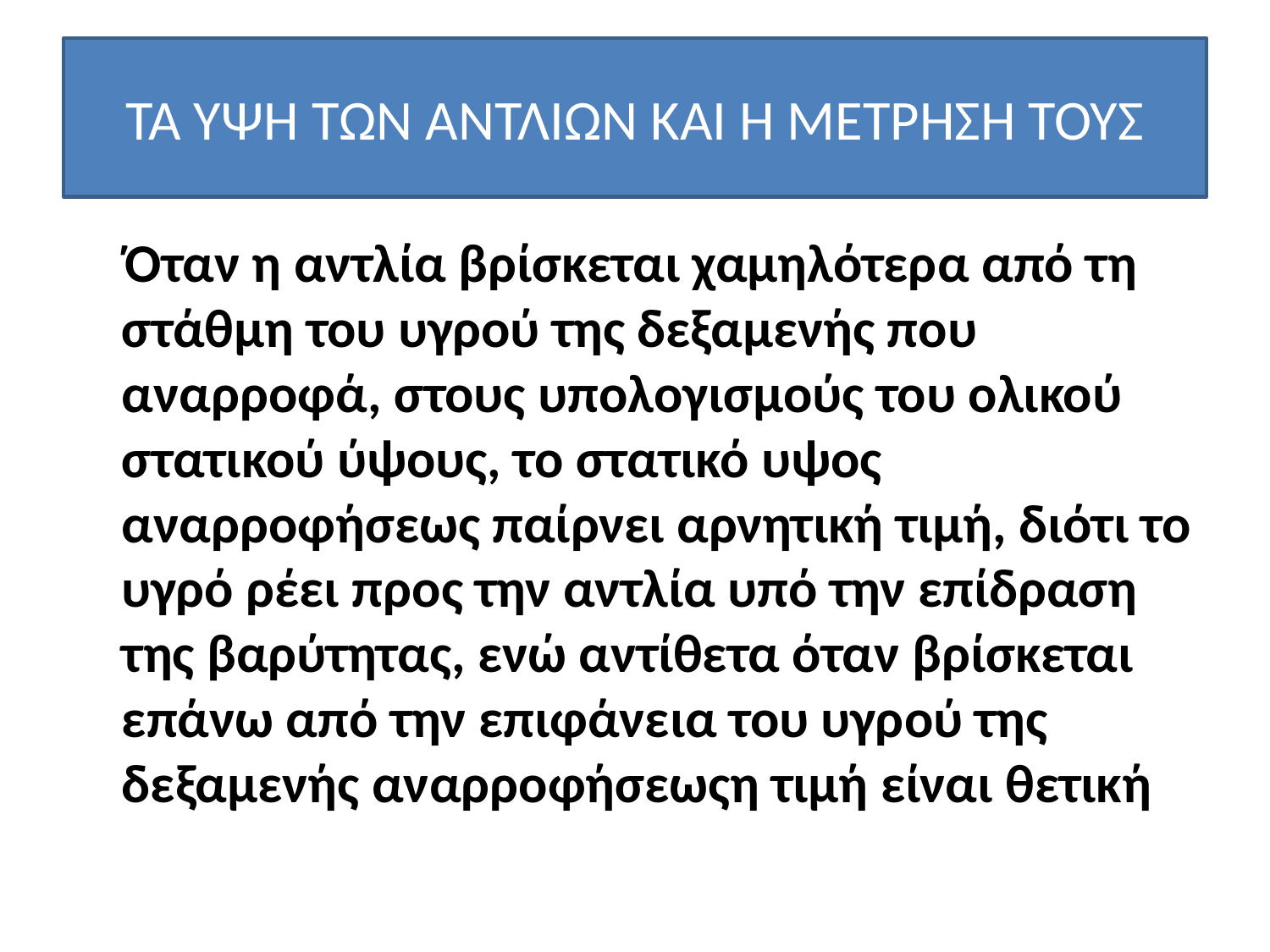

# ΤΑ ΥΨΗ ΤΩΝ ΑΝΤΛΙΩΝ ΚΑΙ Η ΜΕΤΡΗΣΗ ΤΟΥΣ
    Όταν η αντλία βρίσκεται χαμηλότερα από τη στάθμη του υγρού της δεξαμενής που αναρροφά, στους υπολογισμούς του ολικού στατικού ύψους, το στατικό υψος αναρροφήσεως παίρνει αρνητική τιμή, διότι το υγρό ρέει προς την αντλία υπό την επίδραση της βαρύτητας, ενώ αντίθετα όταν βρίσκεται επάνω από την επιφάνεια του υγρού της δεξαμενής αναρροφήσεωςη τιμή είναι θετική